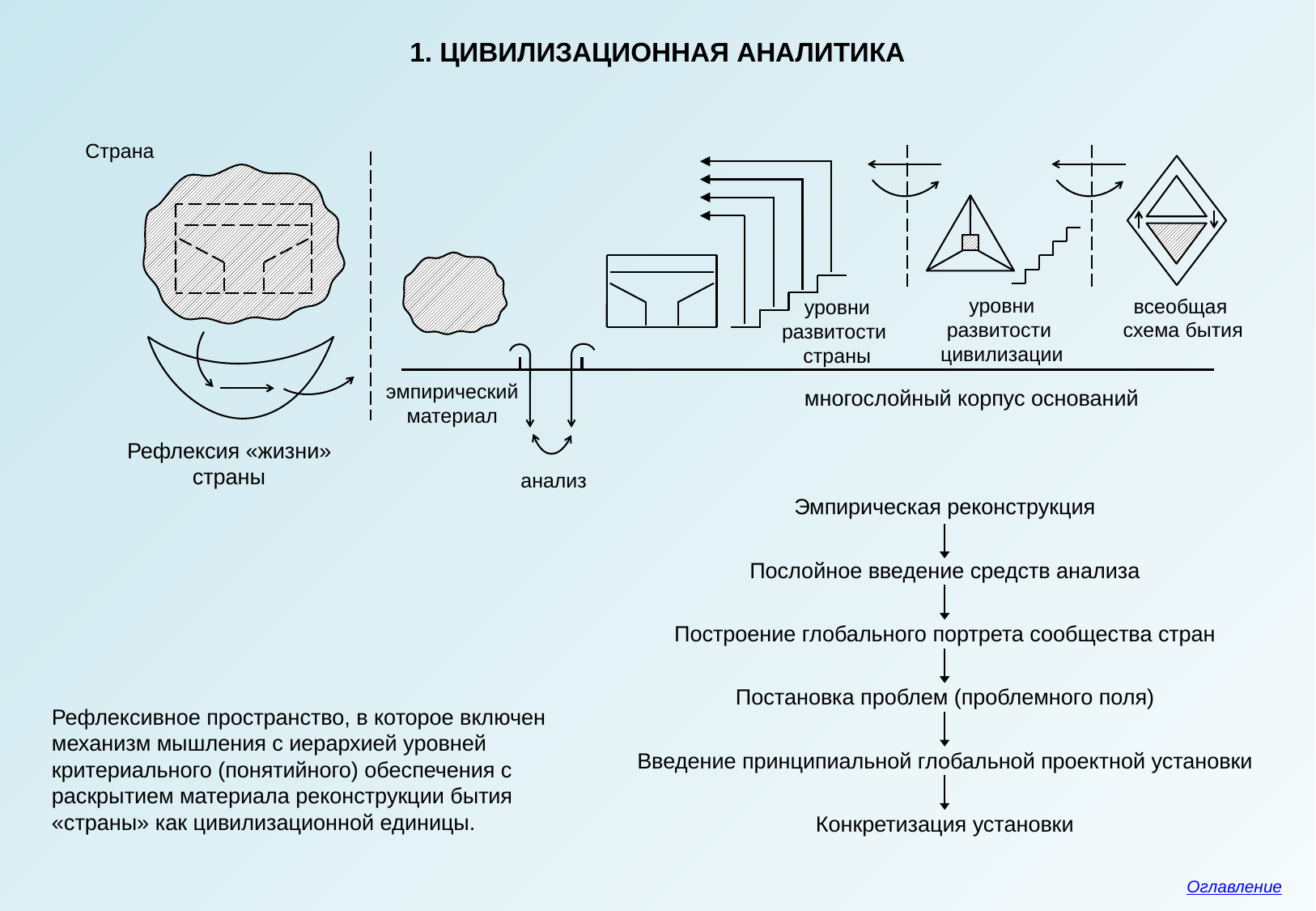

1. ЦИВИЛИЗАЦИОННАЯ АНАЛИТИКА
Страна

уровни
развитости
цивилизации
всеобщая
схема бытия
уровни
развитости
страны

эмпирический материал
многослойный корпус оснований

Рефлексия «жизни» страны
анализ
Эмпирическая реконструкция
Послойное введение средств анализа
Построение глобального портрета сообщества стран
Постановка проблем (проблемного поля)
Рефлексивное пространство, в которое включен механизм мышления с иерархией уровней критериального (понятийного) обеспечения с раскрытием материала реконструкции бытия «страны» как цивилизационной единицы.
Введение принципиальной глобальной проектной установки
Конкретизация установки

Оглавление